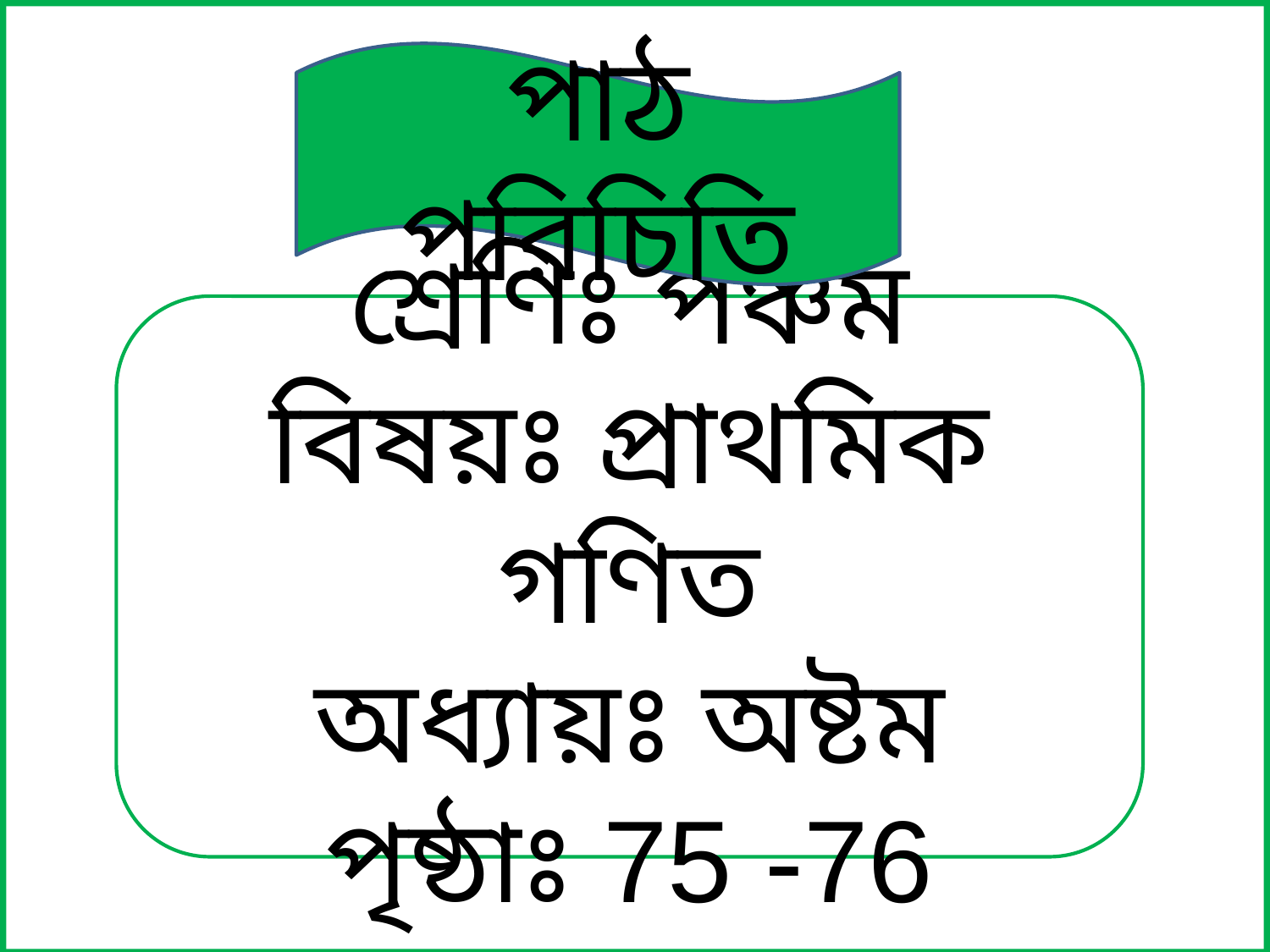

পাঠ পরিচিতি
শ্রেণিঃ পঞ্চম
বিষয়ঃ প্রাথমিক গণিত
অধ্যায়ঃ অষ্টম
পৃষ্ঠাঃ 75 -76